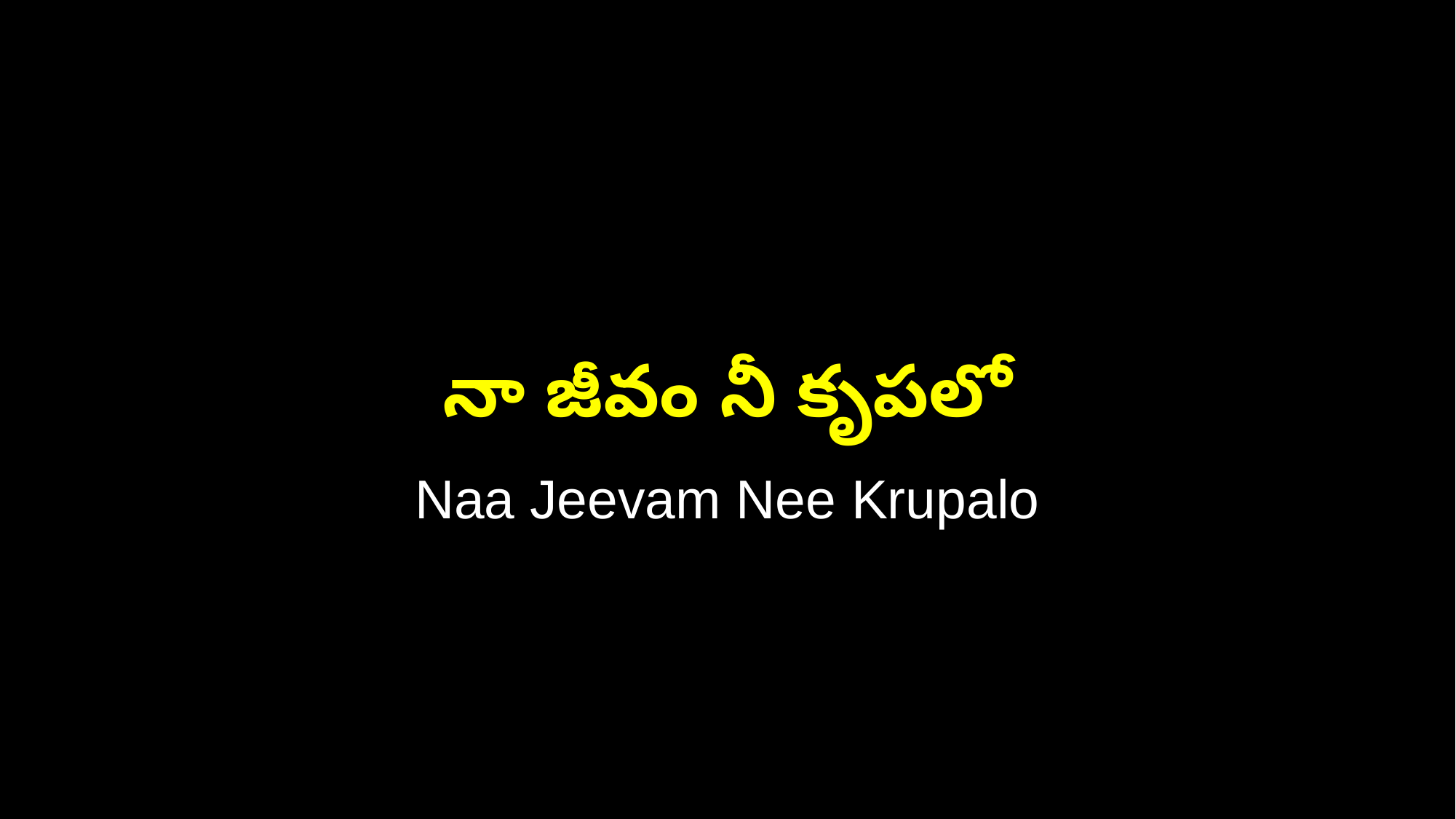

నా జీవం నీ కృపలో
Naa Jeevam Nee Krupalo